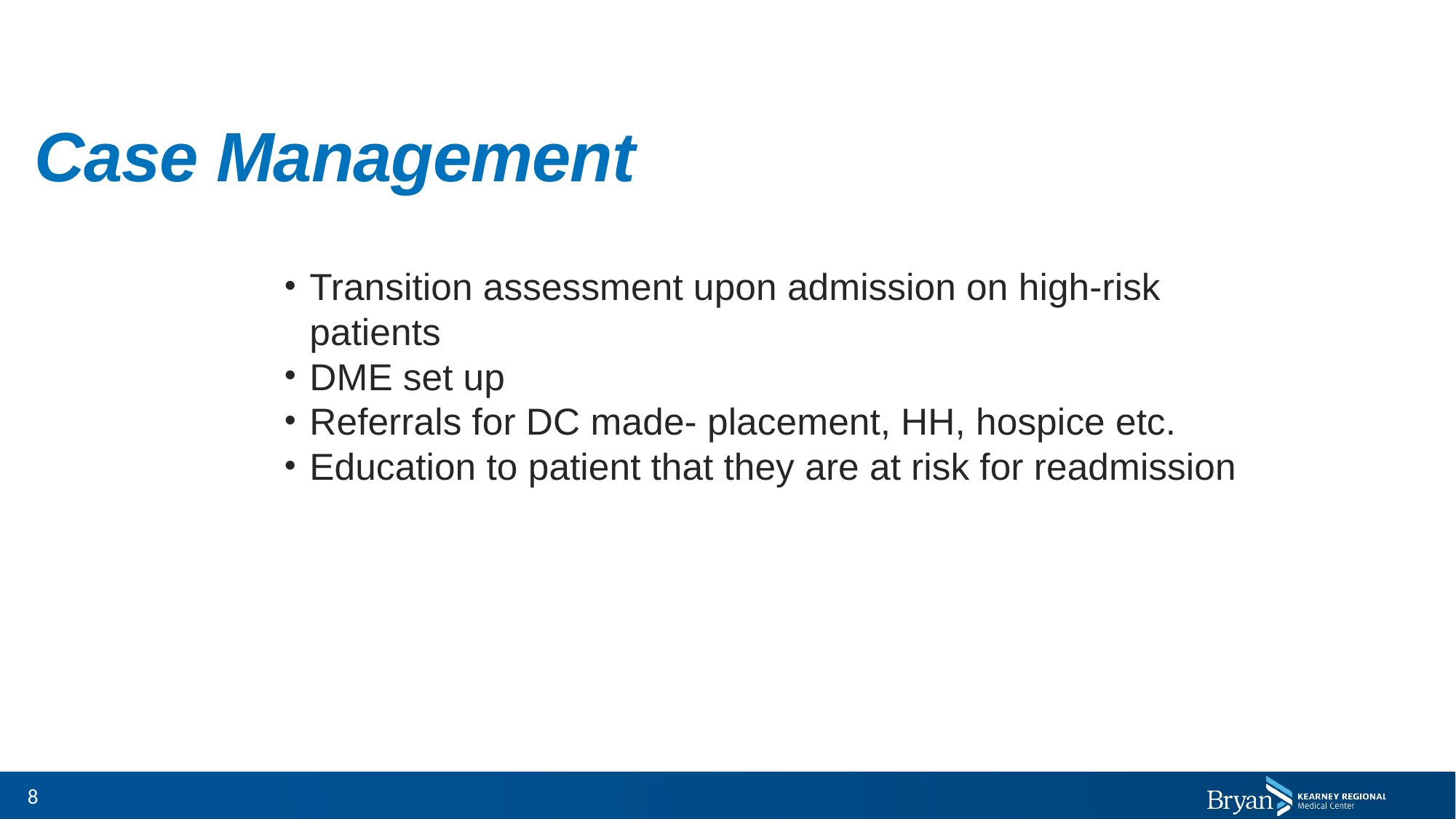

# Case Management
Transition assessment upon admission on high-risk patients
DME set up
Referrals for DC made- placement, HH, hospice etc.
Education to patient that they are at risk for readmission

8